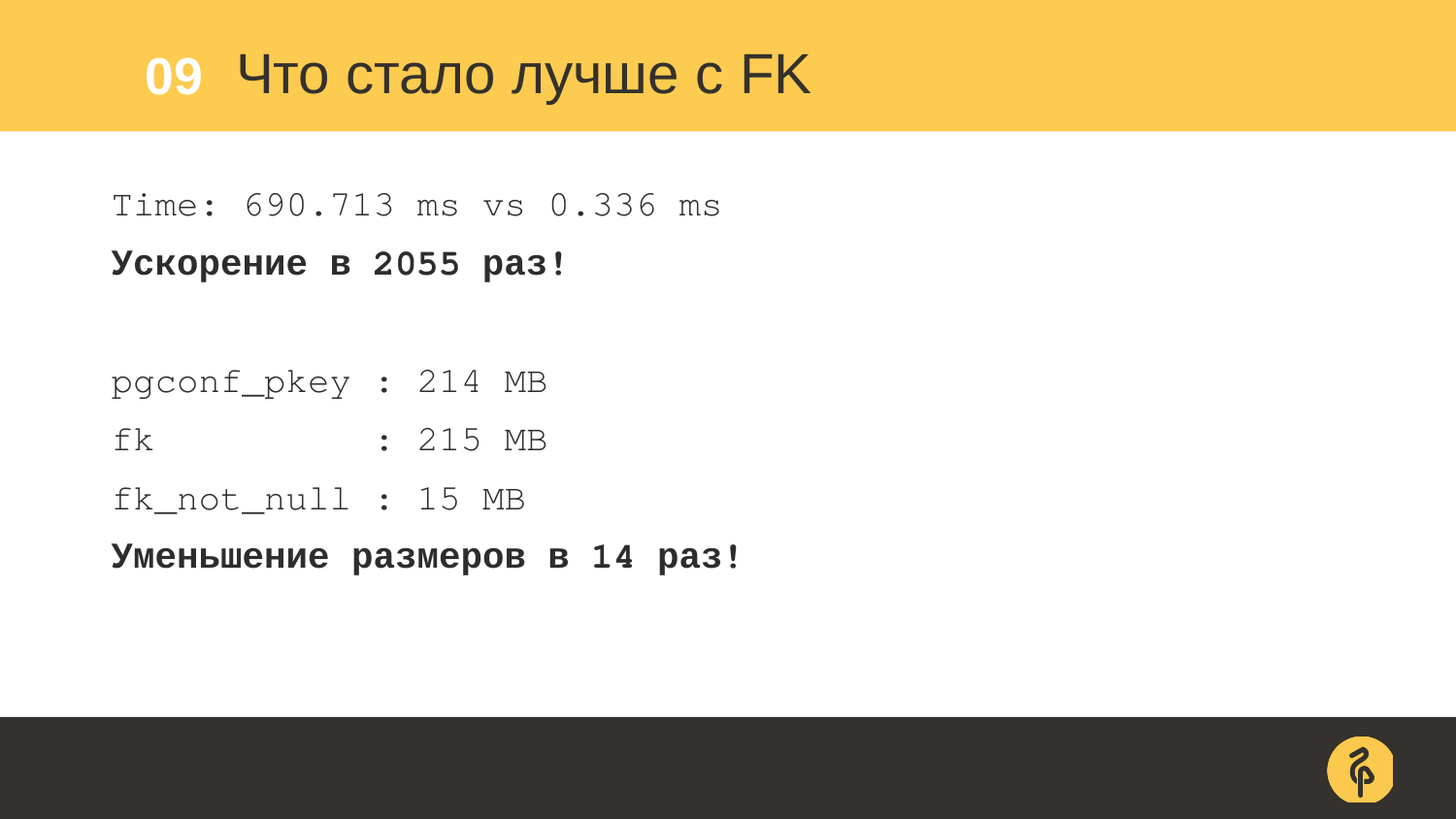

09
# Что стало лучше с FK
Time: 690.713 ms vs 0.336 ms
Ускорение в 2055 раз!

pgconf_pkey : 214 MB
fk          : 215 MB
fk_not_null : 15 MB
Уменьшение размеров в 14 раз!